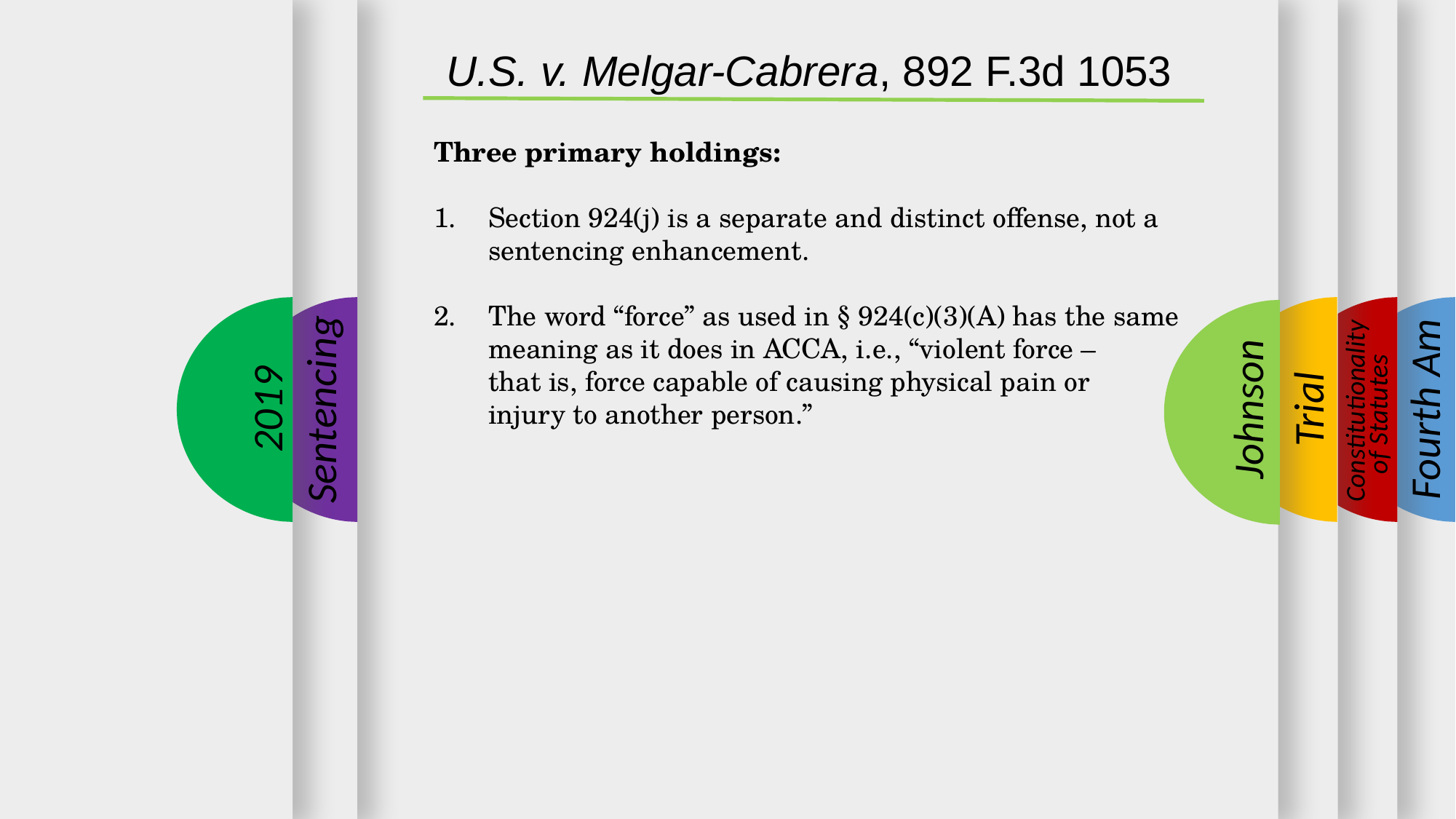

U.S. v. Melgar-Cabrera, 892 F.3d 1053
Three primary holdings:

Section 924(j) is a separate and distinct offense, not a  sentencing enhancement.

The word “force” as used in § 924(c)(3)(A) has the same meaning as it does in ACCA, i.e., “violent force –         that is, force capable of causing physical pain or       injury to another person.”

2019
Sentencing
Trial
Fourth Am
Johnson
Constitutionality
of Statutes